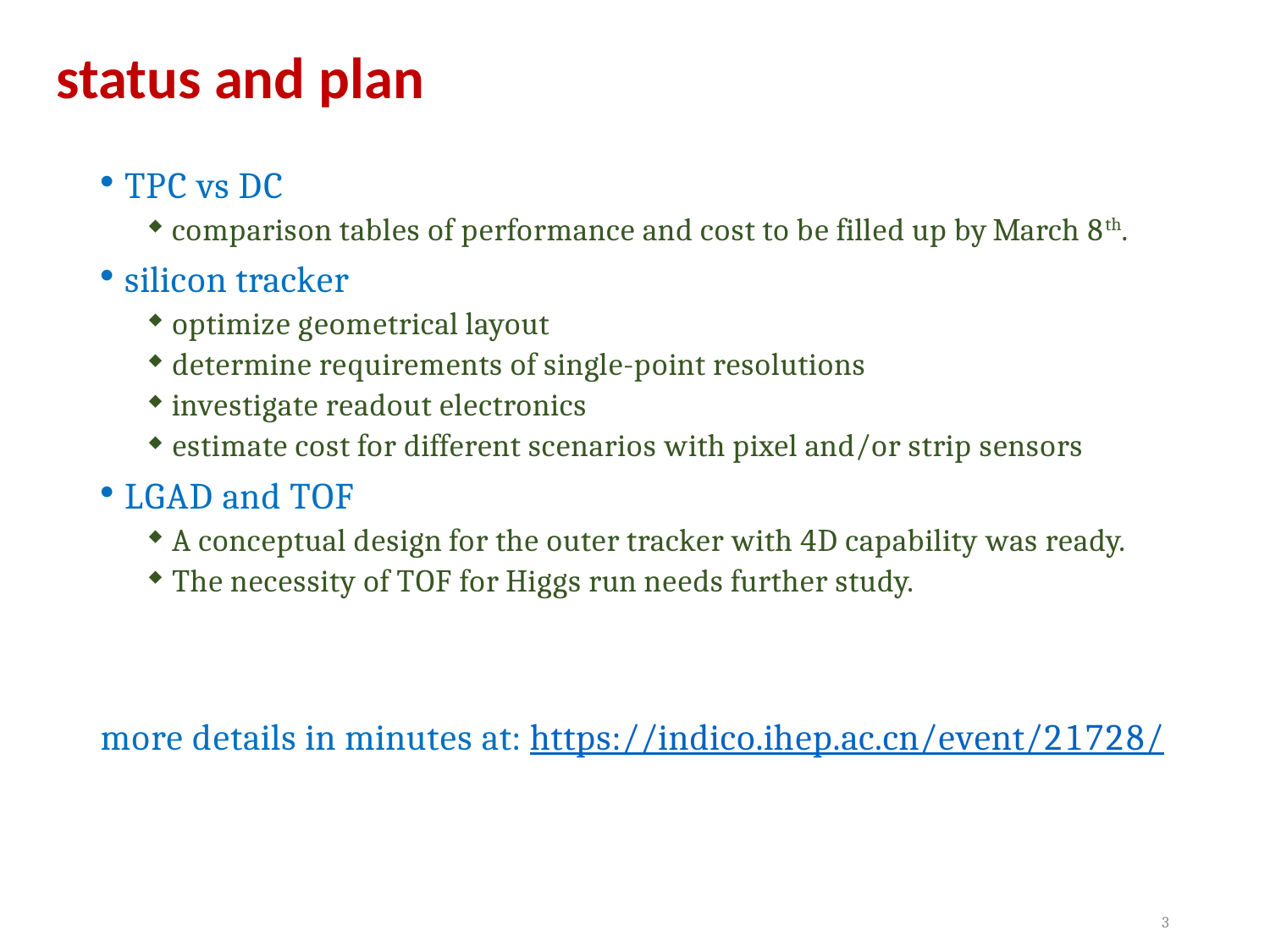

# status and plan
TPC vs DC
comparison tables of performance and cost to be filled up by March 8th.
silicon tracker
optimize geometrical layout
determine requirements of single-point resolutions
investigate readout electronics
estimate cost for different scenarios with pixel and/or strip sensors
LGAD and TOF
A conceptual design for the outer tracker with 4D capability was ready.
The necessity of TOF for Higgs run needs further study.

more details in minutes at: https://indico.ihep.ac.cn/event/21728/

3